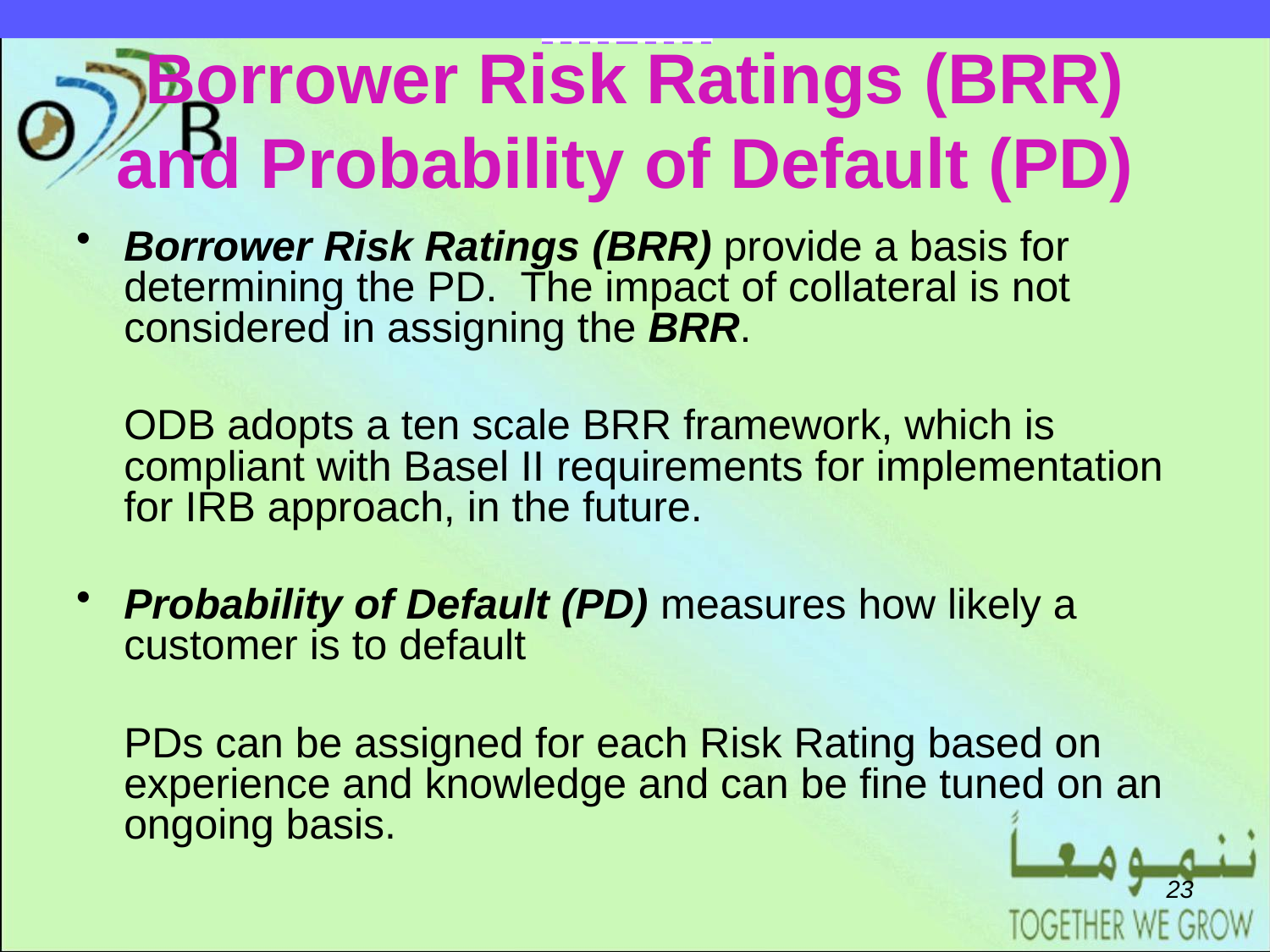

EARLIER MODEL
# Borrower Risk Ratings (BRR) and Probability of Default (PD)
Borrower Risk Ratings (BRR) provide a basis for determining the PD.  The impact of collateral is not considered in assigning the BRR.

	ODB adopts a ten scale BRR framework, which is compliant with Basel II requirements for implementation for IRB approach, in the future.

Probability of Default (PD) measures how likely a customer is to default

	PDs can be assigned for each Risk Rating based on experience and knowledge and can be fine tuned on an ongoing basis.
23